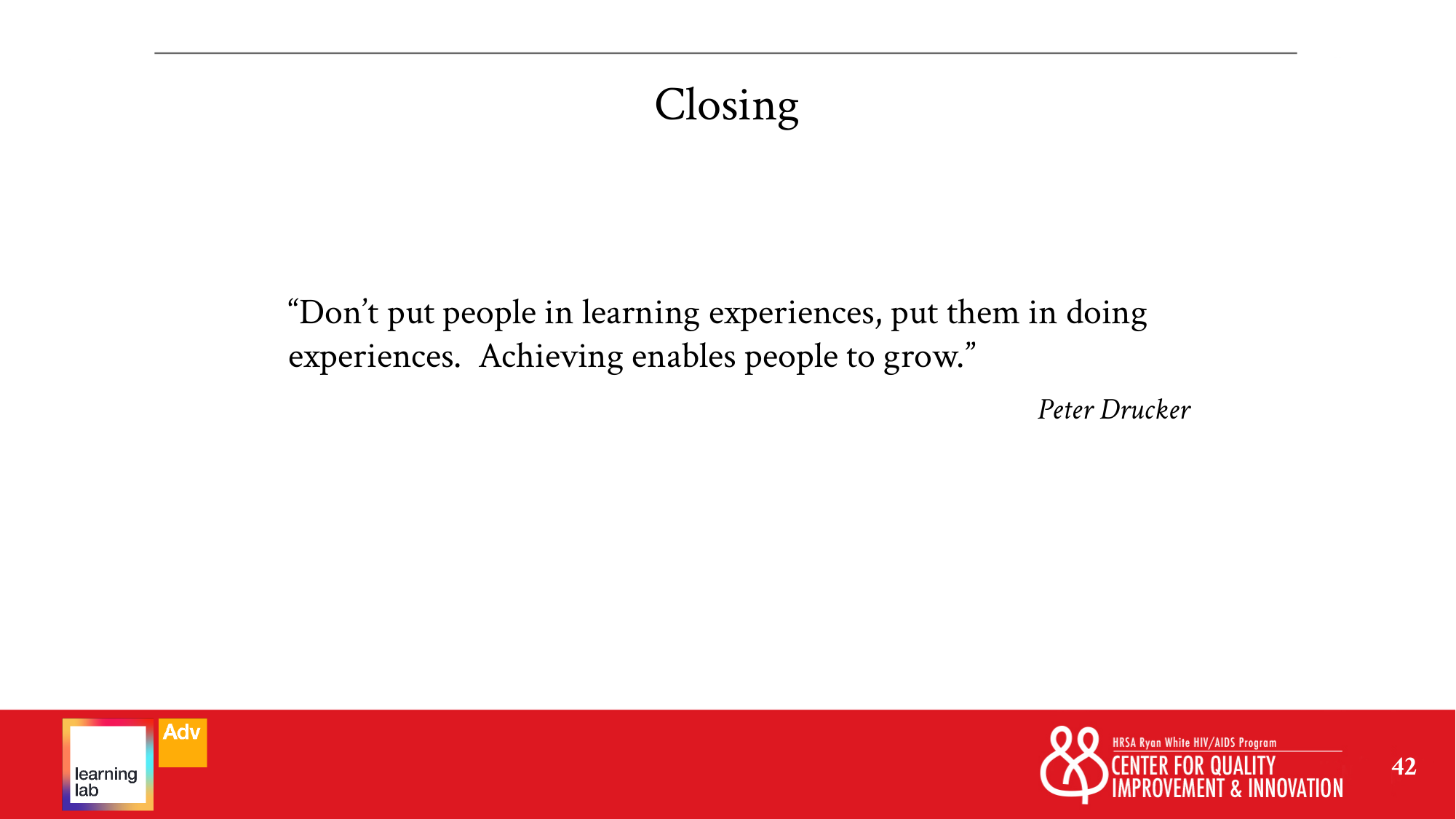

# Closing
	“Don’t put people in learning experiences, put them in doing experiences.  Achieving enables people to grow.”
					Peter Drucker